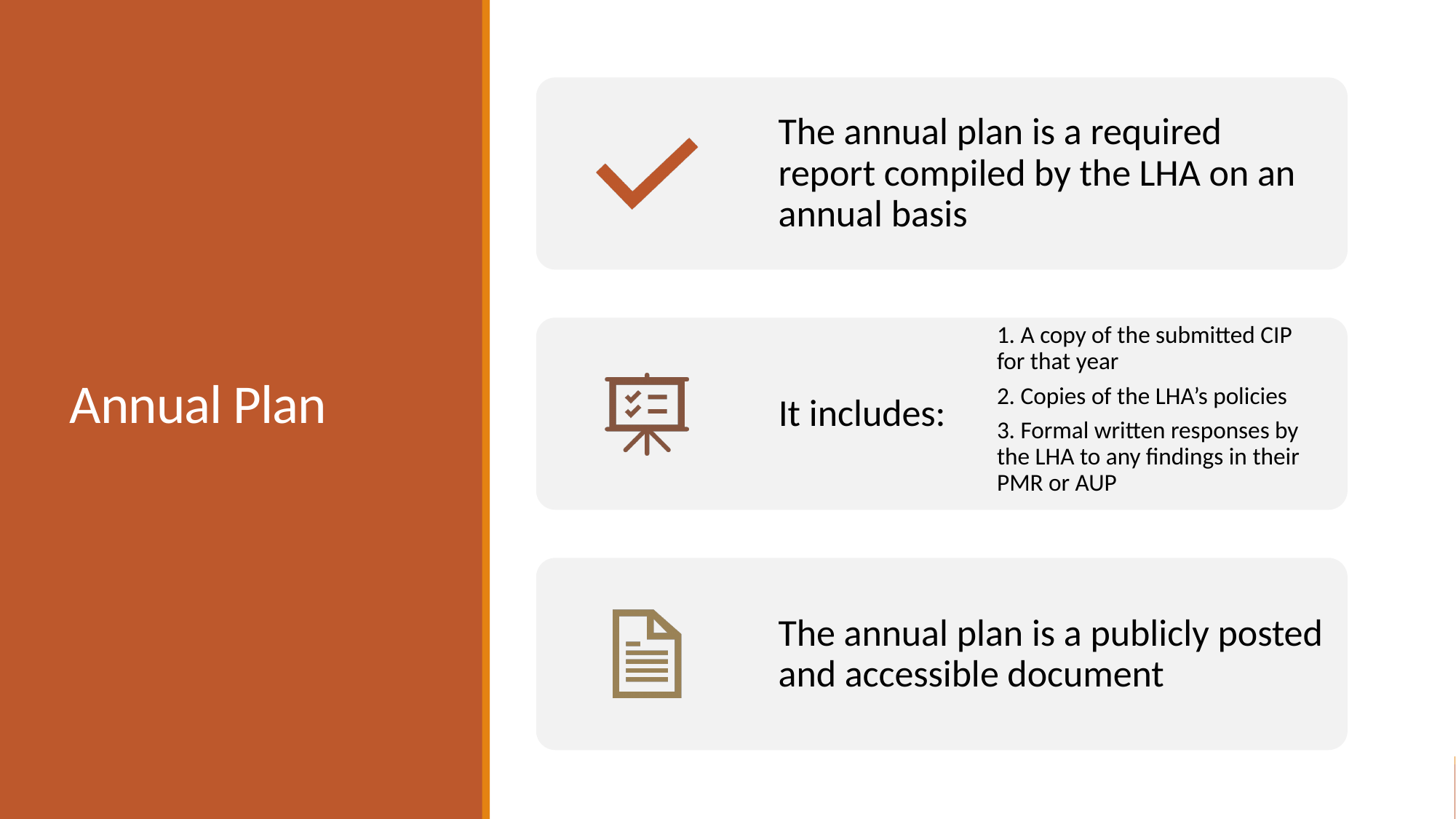

# Annual Plan
The annual plan is a required report compiled by the LHA on an annual basis
It includes:
1. A copy of the submitted CIP for that year
2. Copies of the LHA’s policies
3. Formal written responses by the LHA to any findings in their PMR or AUP
The annual plan is a publicly posted and accessible document